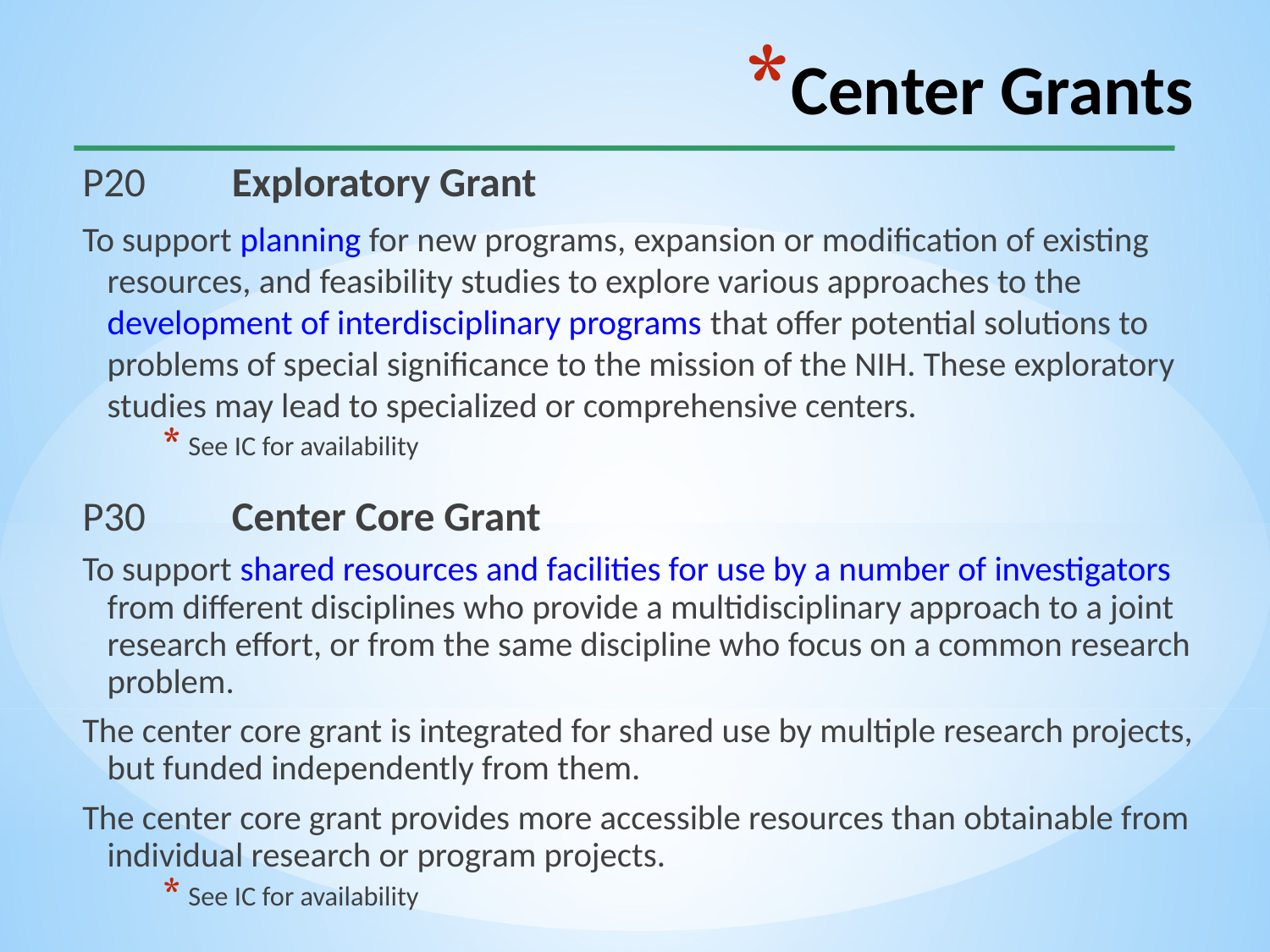

# Center Grants

P20 	Exploratory Grant
To support planning for new programs, expansion or modification of existing resources, and feasibility studies to explore various approaches to the development of interdisciplinary programs that offer potential solutions to problems of special significance to the mission of the NIH. These exploratory studies may lead to specialized or comprehensive centers.
See IC for availability

P30 	Center Core Grant
To support shared resources and facilities for use by a number of investigators from different disciplines who provide a multidisciplinary approach to a joint research effort, or from the same discipline who focus on a common research problem.
The center core grant is integrated for shared use by multiple research projects, but funded independently from them.
The center core grant provides more accessible resources than obtainable from individual research or program projects.
See IC for availability